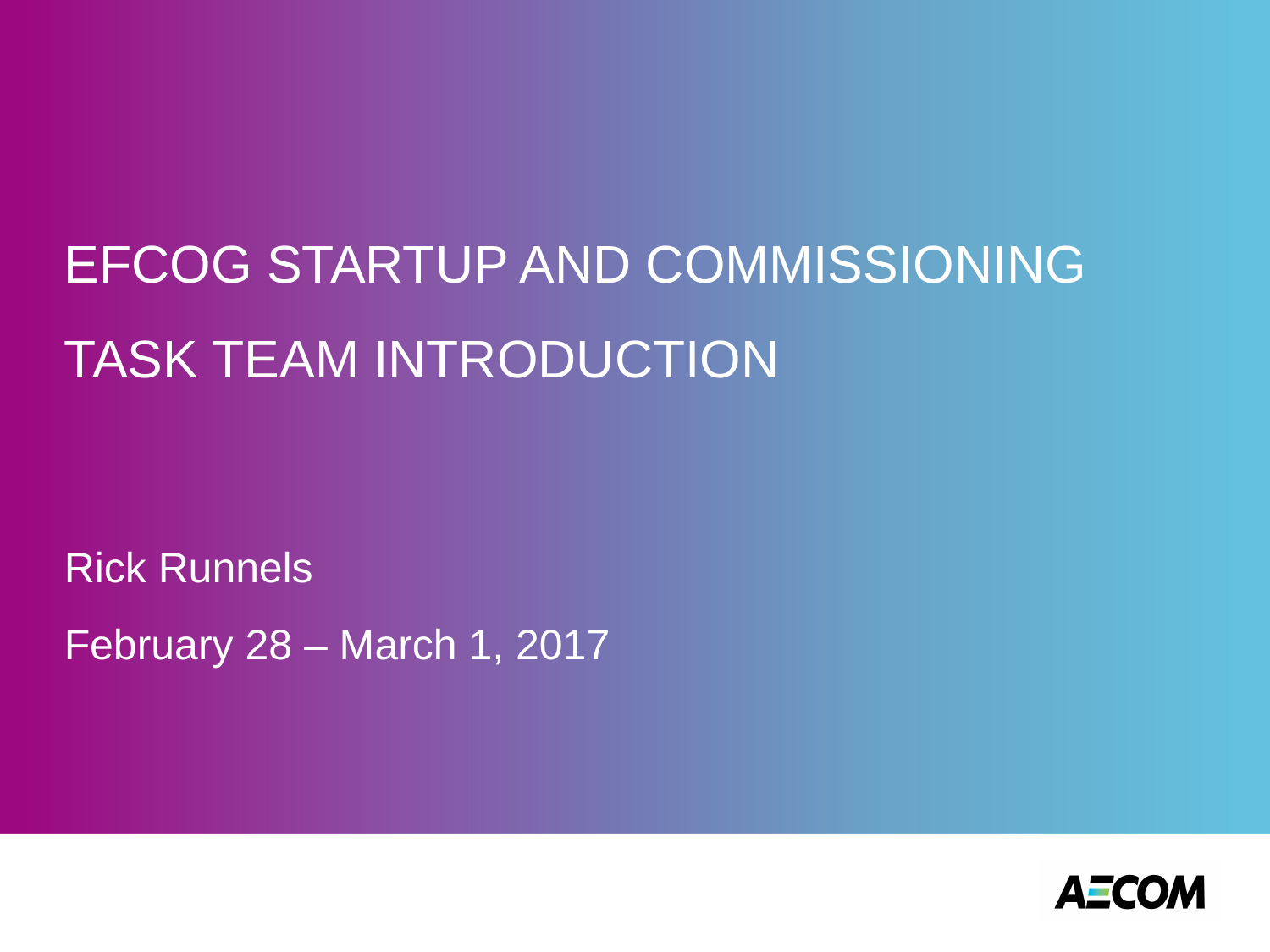

# EFCOG STARTUP AND COMMISSIONING TASK TEAM INTRODUCTION
Rick Runnels
February 28 – March 1, 2017